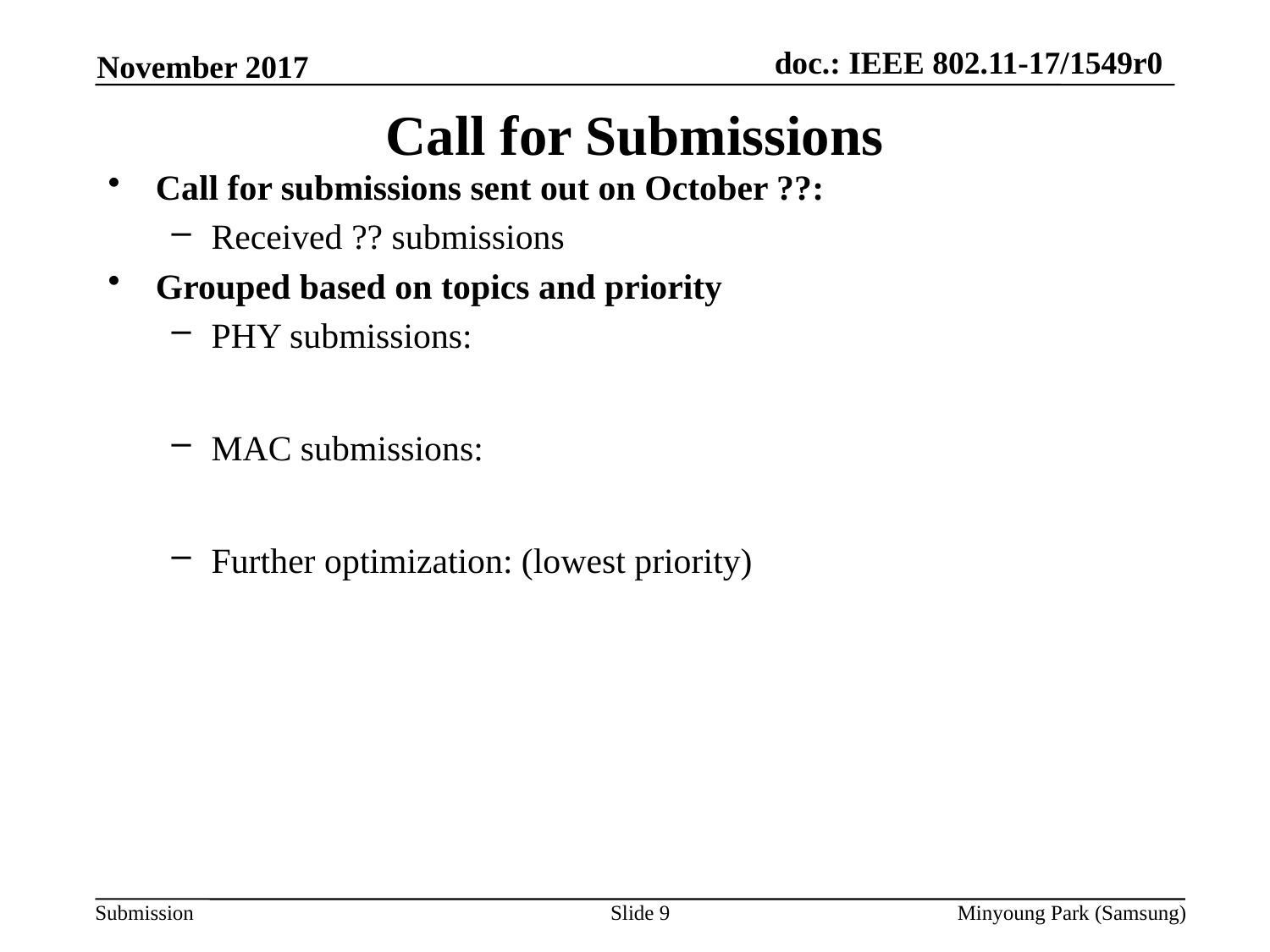

November 2017
# Call for Submissions
Call for submissions sent out on October ??:
Received ?? submissions
Grouped based on topics and priority
PHY submissions:

MAC submissions:

Further optimization: (lowest priority)

Slide 9
Minyoung Park (Samsung)